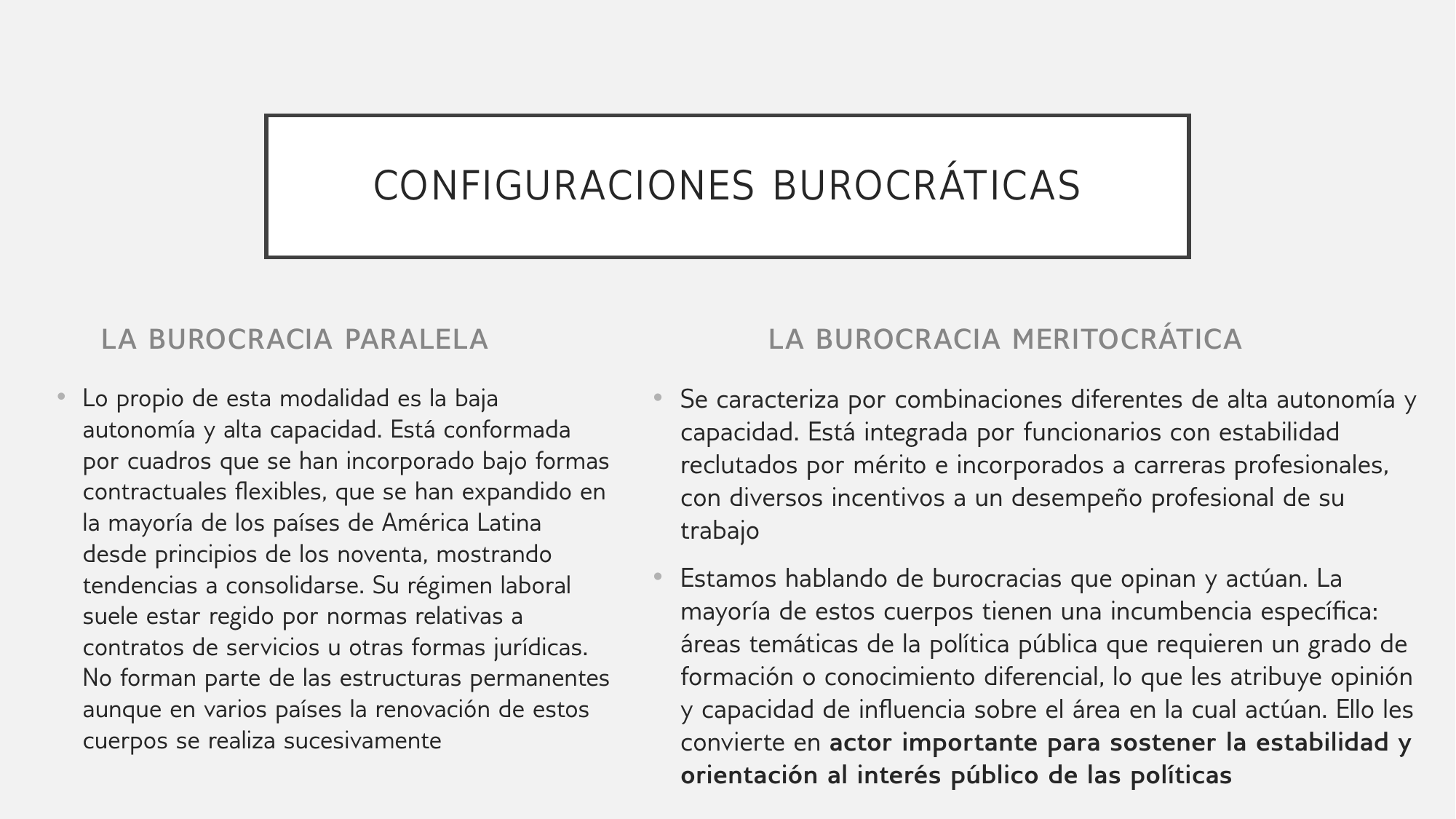

# Configuraciones burocráticas
La burocracia paralela
La burocracia meritocrática
Lo propio de esta modalidad es la baja autonomía y alta capacidad. Está conformada por cuadros que se han incorporado bajo formas contractuales flexibles, que se han expandido en la mayoría de los países de América Latina desde principios de los noventa, mostrando tendencias a consolidarse. Su régimen laboral suele estar regido por normas relativas a contratos de servicios u otras formas jurídicas. No forman parte de las estructuras permanentes aunque en varios países la renovación de estos cuerpos se realiza sucesivamente
Se caracteriza por combinaciones diferentes de alta autonomía y capacidad. Está integrada por funcionarios con estabilidad reclutados por mérito e incorporados a carreras profesionales, con diversos incentivos a un desempeño profesional de su trabajo
Estamos hablando de burocracias que opinan y actúan. La mayoría de estos cuerpos tienen una incumbencia específica: áreas temáticas de la política pública que requieren un grado de formación o conocimiento diferencial, lo que les atribuye opinión y capacidad de influencia sobre el área en la cual actúan. Ello les convierte en actor importante para sostener la estabilidad y orientación al interés público de las políticas